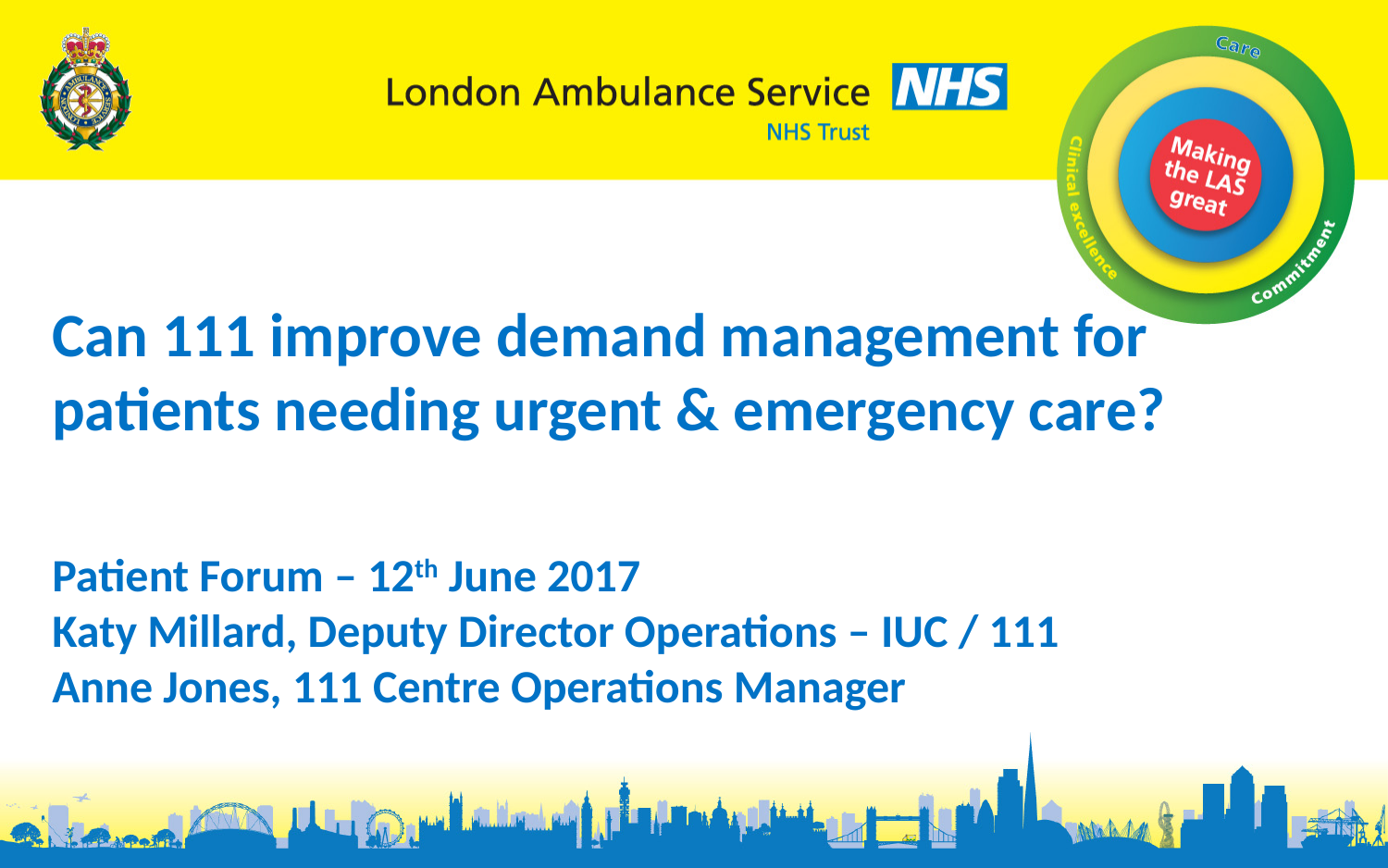

# Can 111 improve demand management for patients needing urgent & emergency care? Patient Forum – 12th June 2017 Katy Millard, Deputy Director Operations – IUC / 111 Anne Jones, 111 Centre Operations Manager